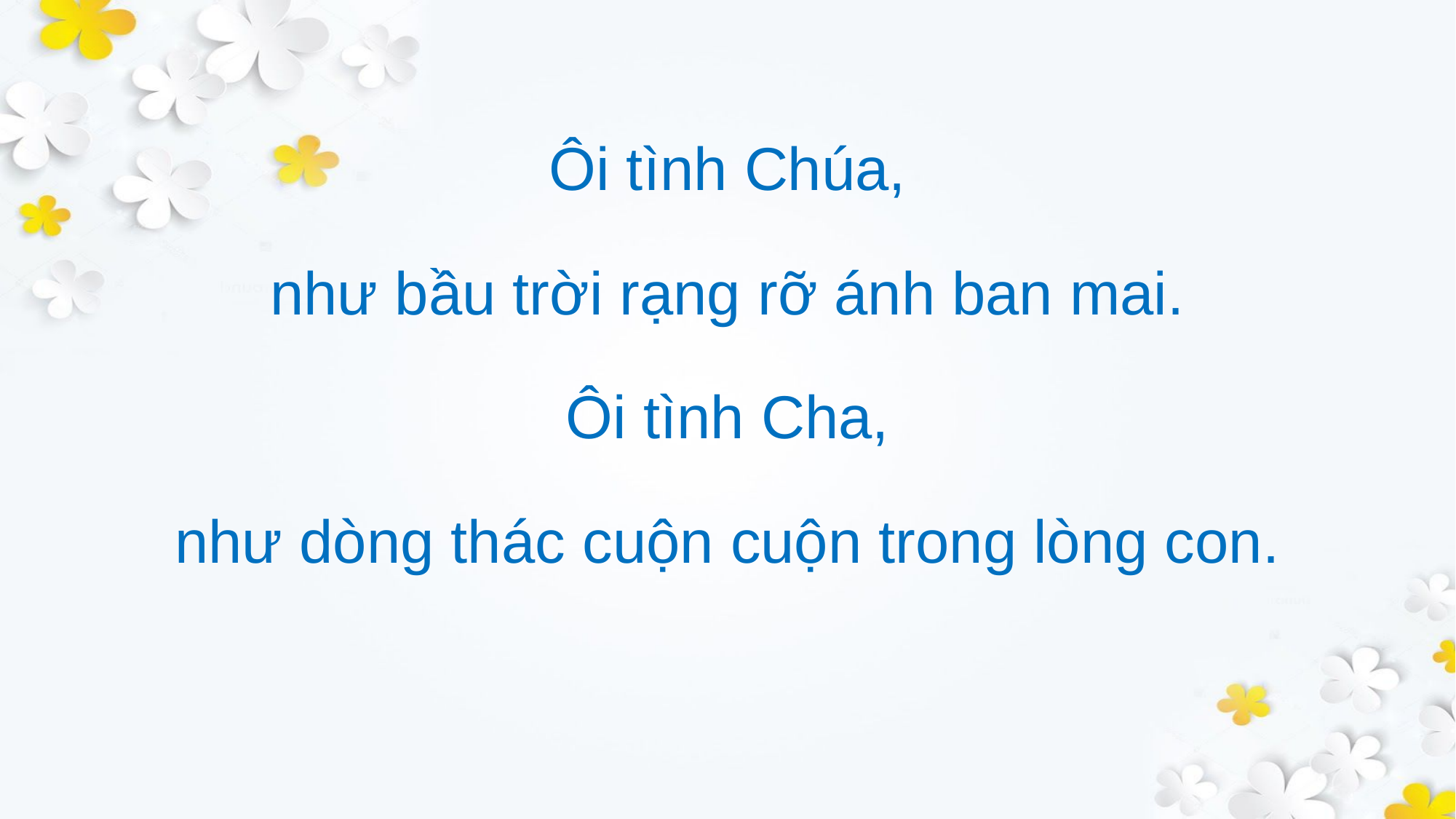

Ôi tình Chúa,
như bầu trời rạng rỡ ánh ban mai.
Ôi tình Cha,
như dòng thác cuộn cuộn trong lòng con.